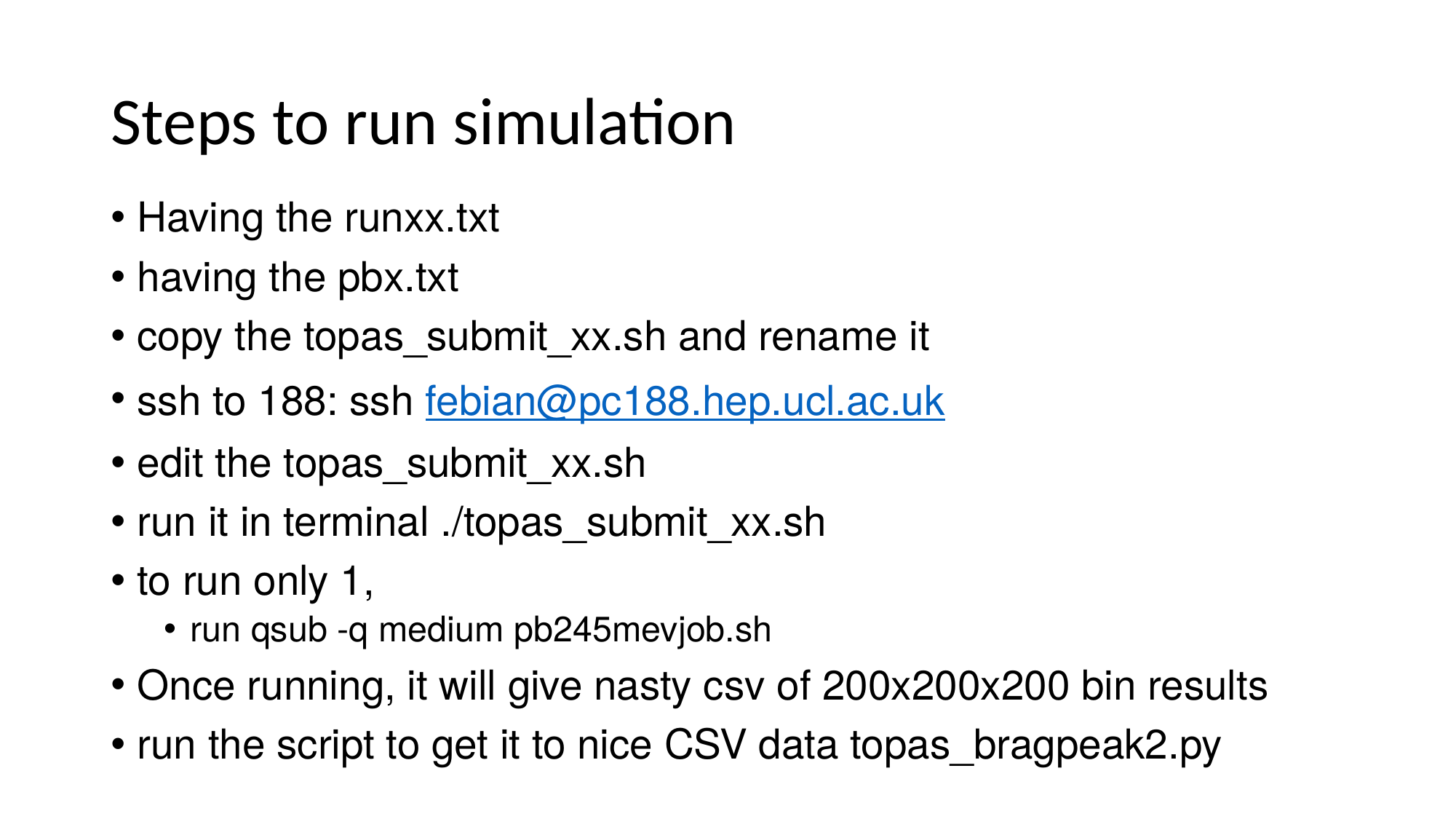

# Steps to run simulation
Having the runxx.txt
having the pbx.txt
copy the topas_submit_xx.sh and rename it
ssh to 188: ssh febian@pc188.hep.ucl.ac.uk
edit the topas_submit_xx.sh
run it in terminal ./topas_submit_xx.sh
to run only 1,
run qsub -q medium pb245mevjob.sh
Once running, it will give nasty csv of 200x200x200 bin results
run the script to get it to nice CSV data topas_bragpeak2.py